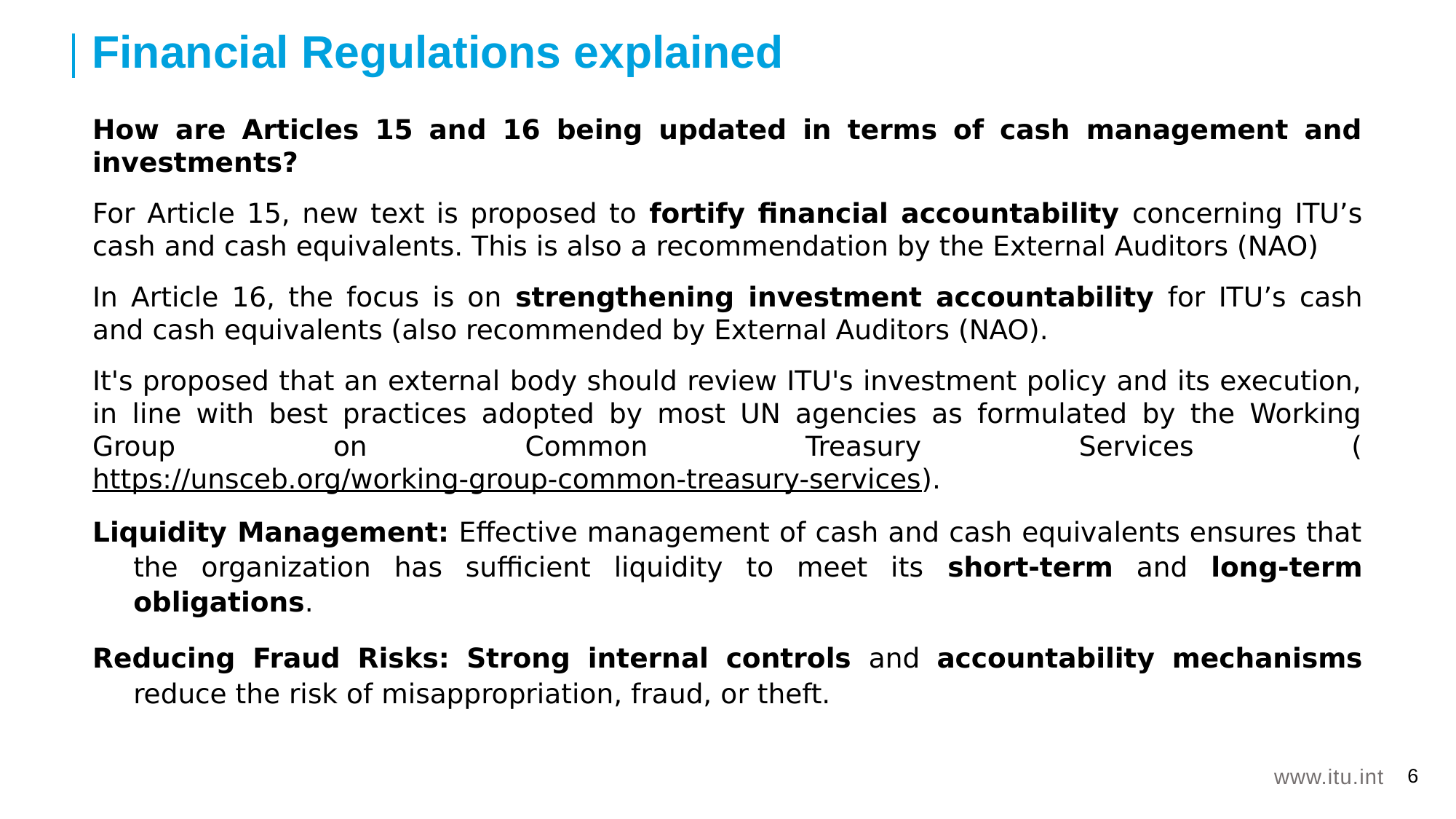

Financial Regulations explained
How are Articles 15 and 16 being updated in terms of cash management and investments?
For Article 15, new text is proposed to fortify financial accountability concerning ITU’s cash and cash equivalents. This is also a recommendation by the External Auditors (NAO)
In Article 16, the focus is on strengthening investment accountability for ITU’s cash and cash equivalents (also recommended by External Auditors (NAO).
It's proposed that an external body should review ITU's investment policy and its execution, in line with best practices adopted by most UN agencies as formulated by the Working Group on Common Treasury Services (https://unsceb.org/working-group-common-treasury-services).
Liquidity Management: Effective management of cash and cash equivalents ensures that the organization has sufficient liquidity to meet its short-term and long-term obligations.
Reducing Fraud Risks: Strong internal controls and accountability mechanisms reduce the risk of misappropriation, fraud, or theft.